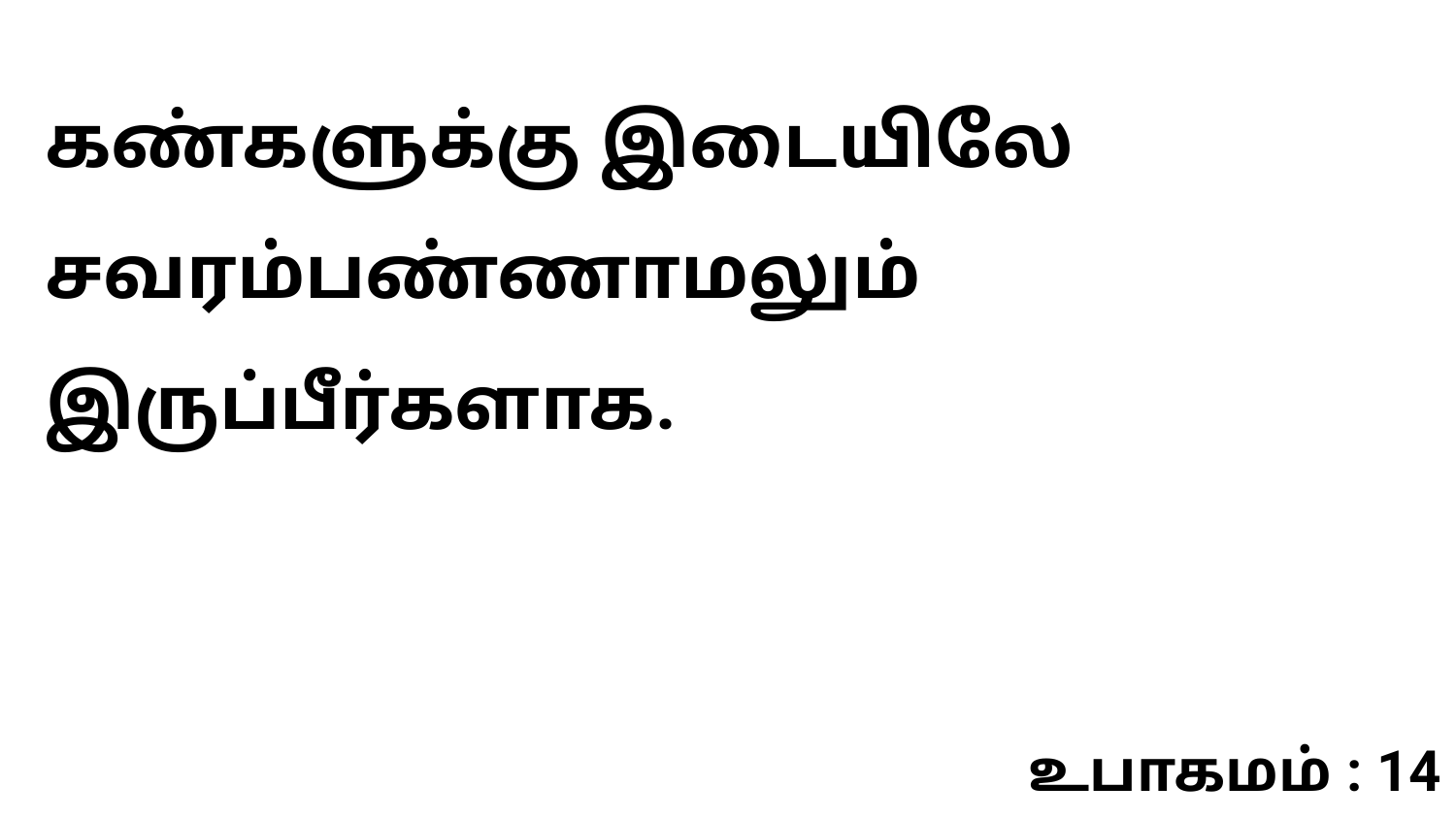

கண்களுக்கு இடையிலே சவரம்பண்ணாமலும் இருப்பீர்களாக.
உபாகமம் : 14